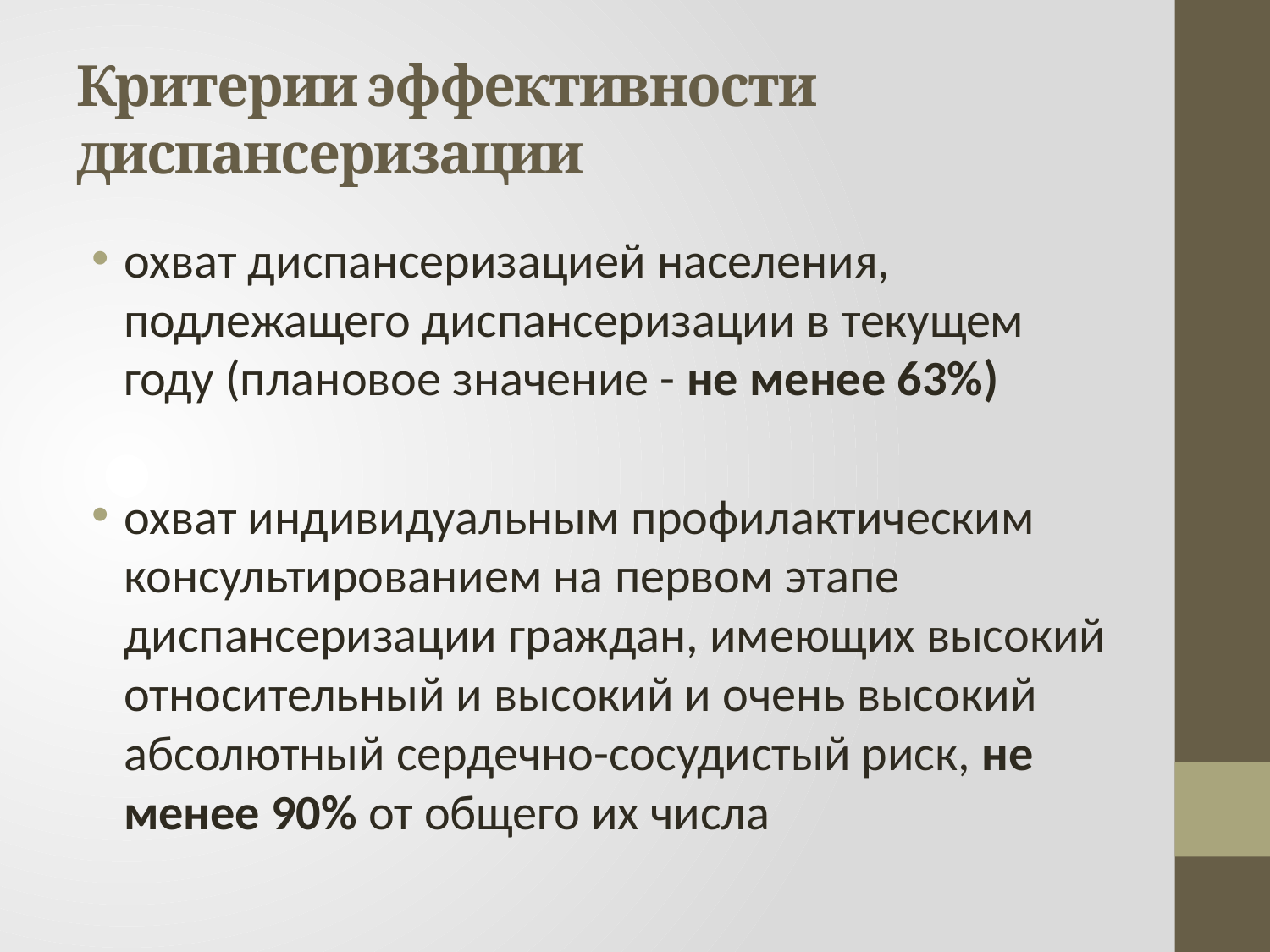

# Критерии эффективности диспансеризации
охват диспансеризацией населения, подлежащего диспансеризации в текущем году (плановое значение - не менее 63%)

охват индивидуальным профилактическим консультированием на первом этапе диспансеризации граждан, имеющих высокий относительный и высокий и очень высокий абсолютный сердечно-сосудистый риск, не менее 90% от общего их числа